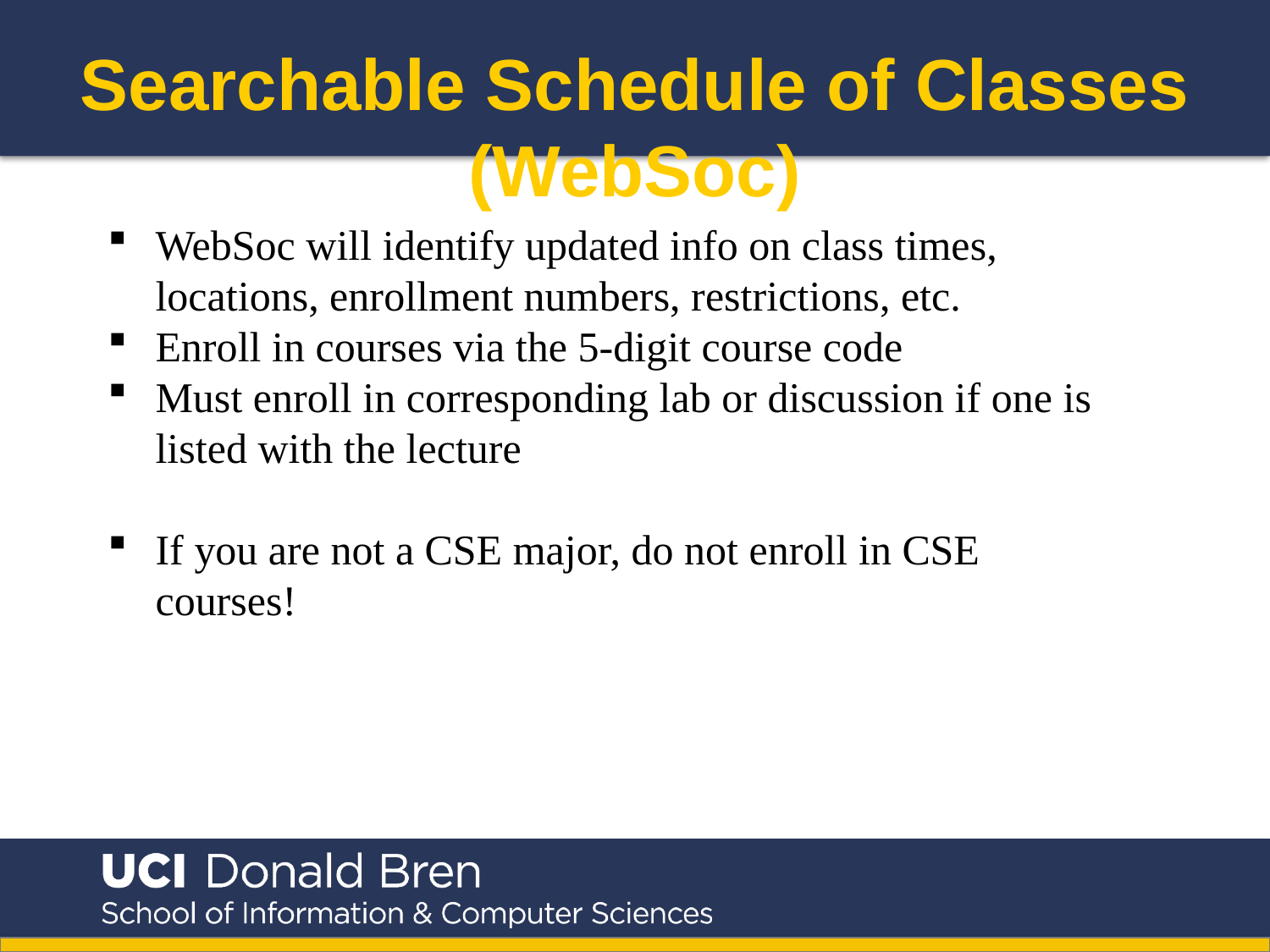

Searchable Schedule of Classes (WebSoc)
WebSoc will identify updated info on class times, locations, enrollment numbers, restrictions, etc.
Enroll in courses via the 5-digit course code
Must enroll in corresponding lab or discussion if one is listed with the lecture

If you are not a CSE major, do not enroll in CSE courses!